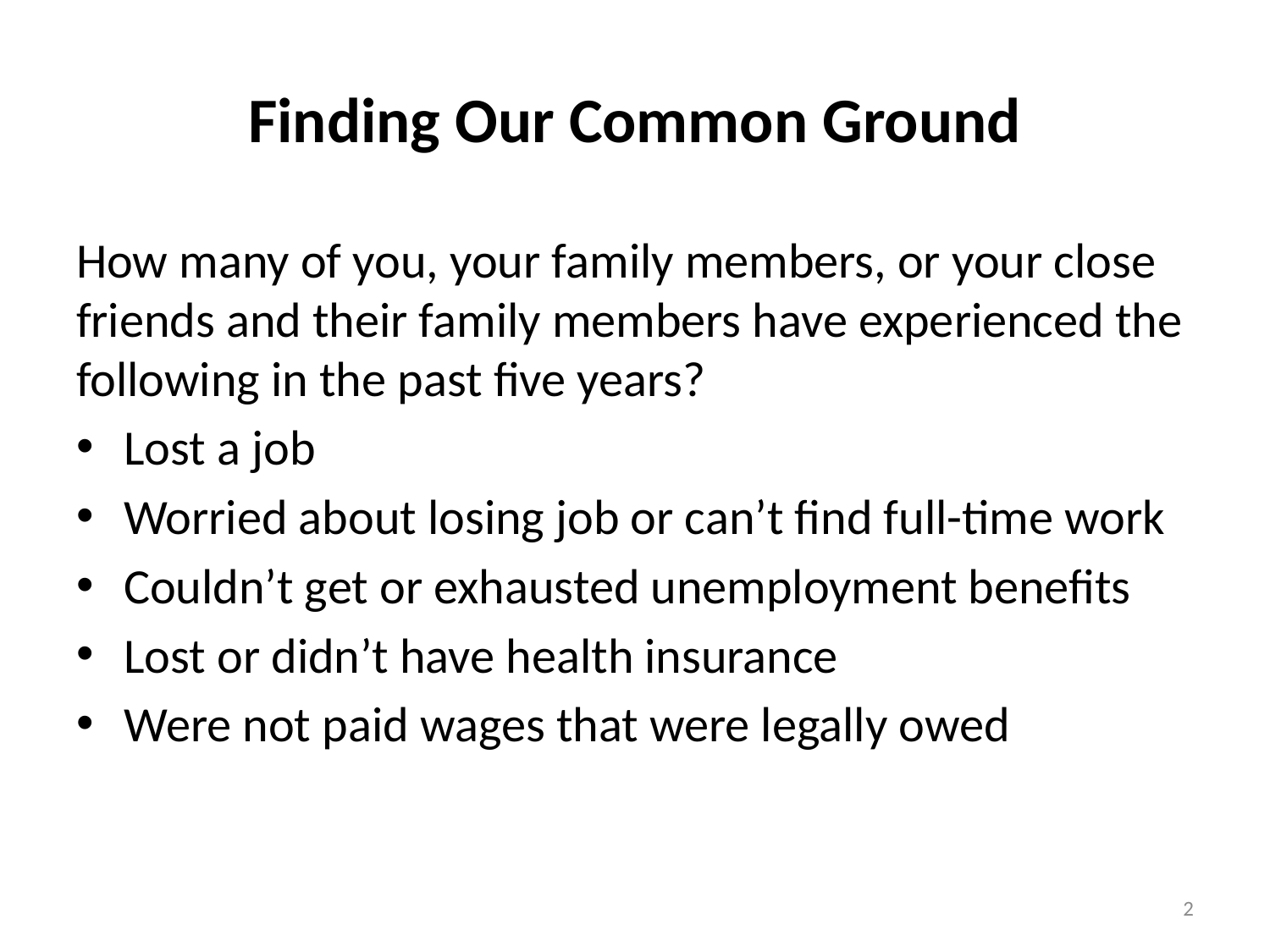

# Finding Our Common Ground
How many of you, your family members, or your close friends and their family members have experienced the following in the past five years?
Lost a job
Worried about losing job or can’t find full-time work
Couldn’t get or exhausted unemployment benefits
Lost or didn’t have health insurance
Were not paid wages that were legally owed
2